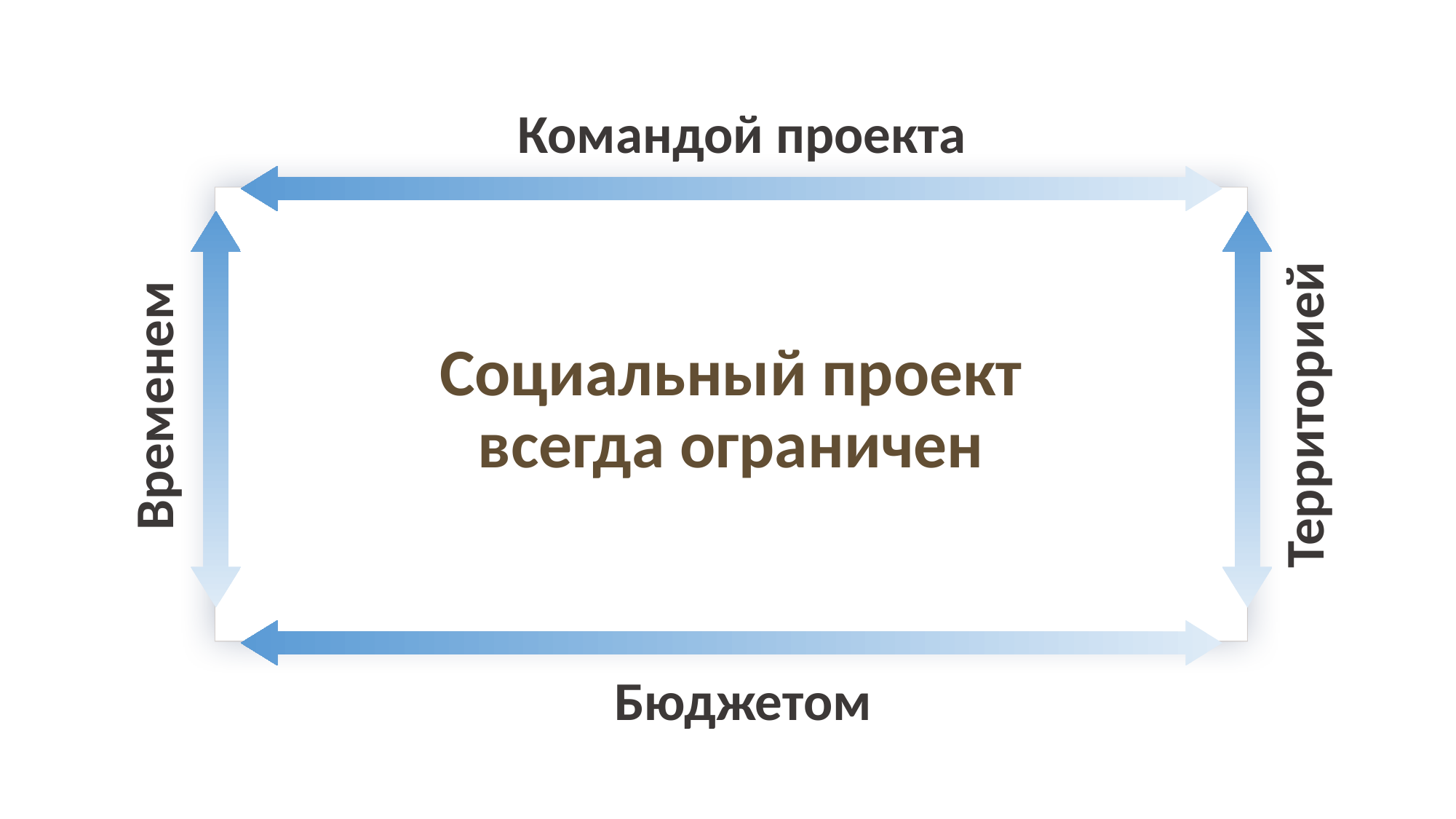

Командой проекта

Социальный проект
всегда ограничен
Временем
Территорией

Бюджетом
5